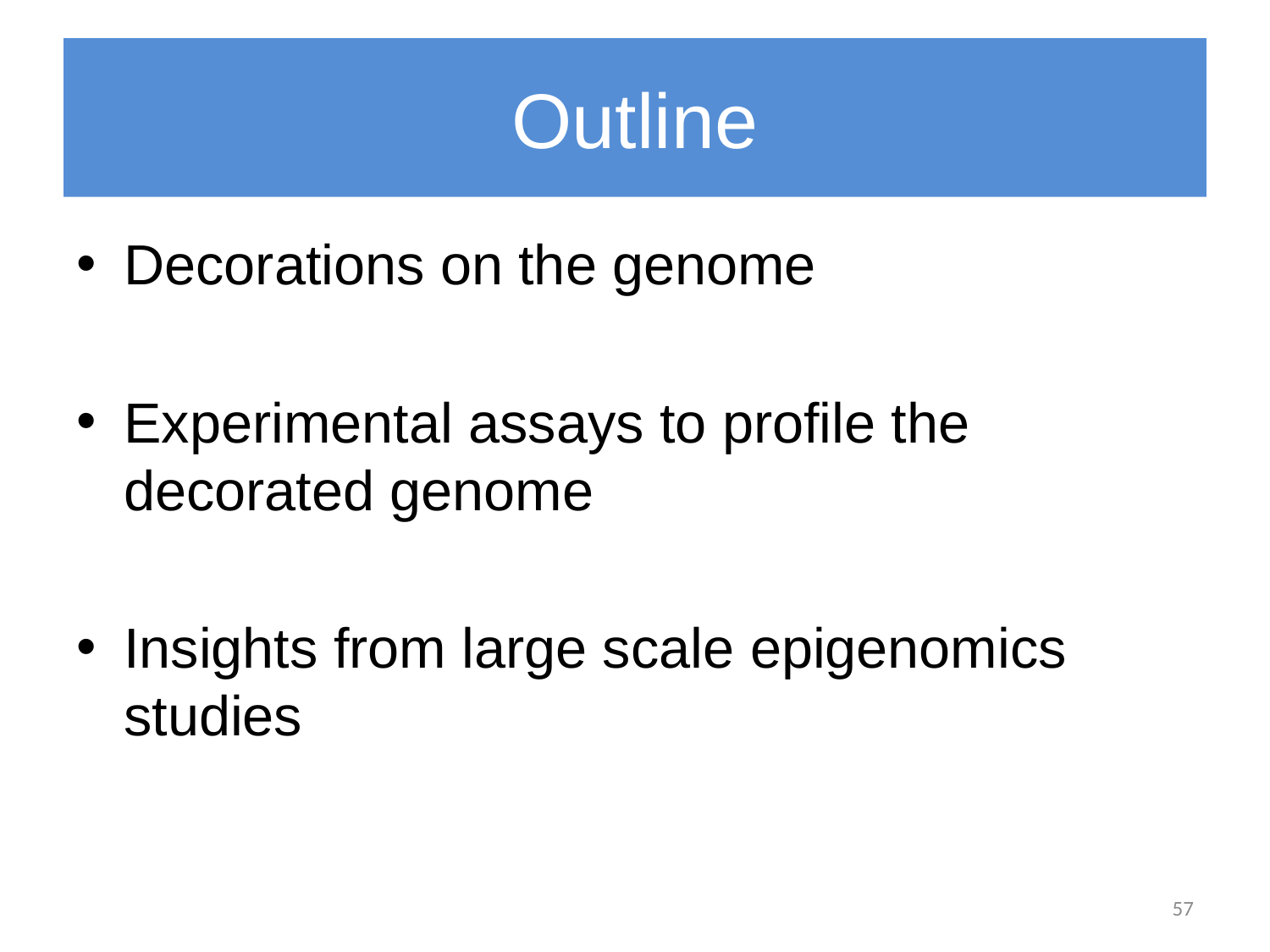

# Outline
Decorations on the genome

Experimental assays to profile the decorated genome

Insights from large scale epigenomics studies
57